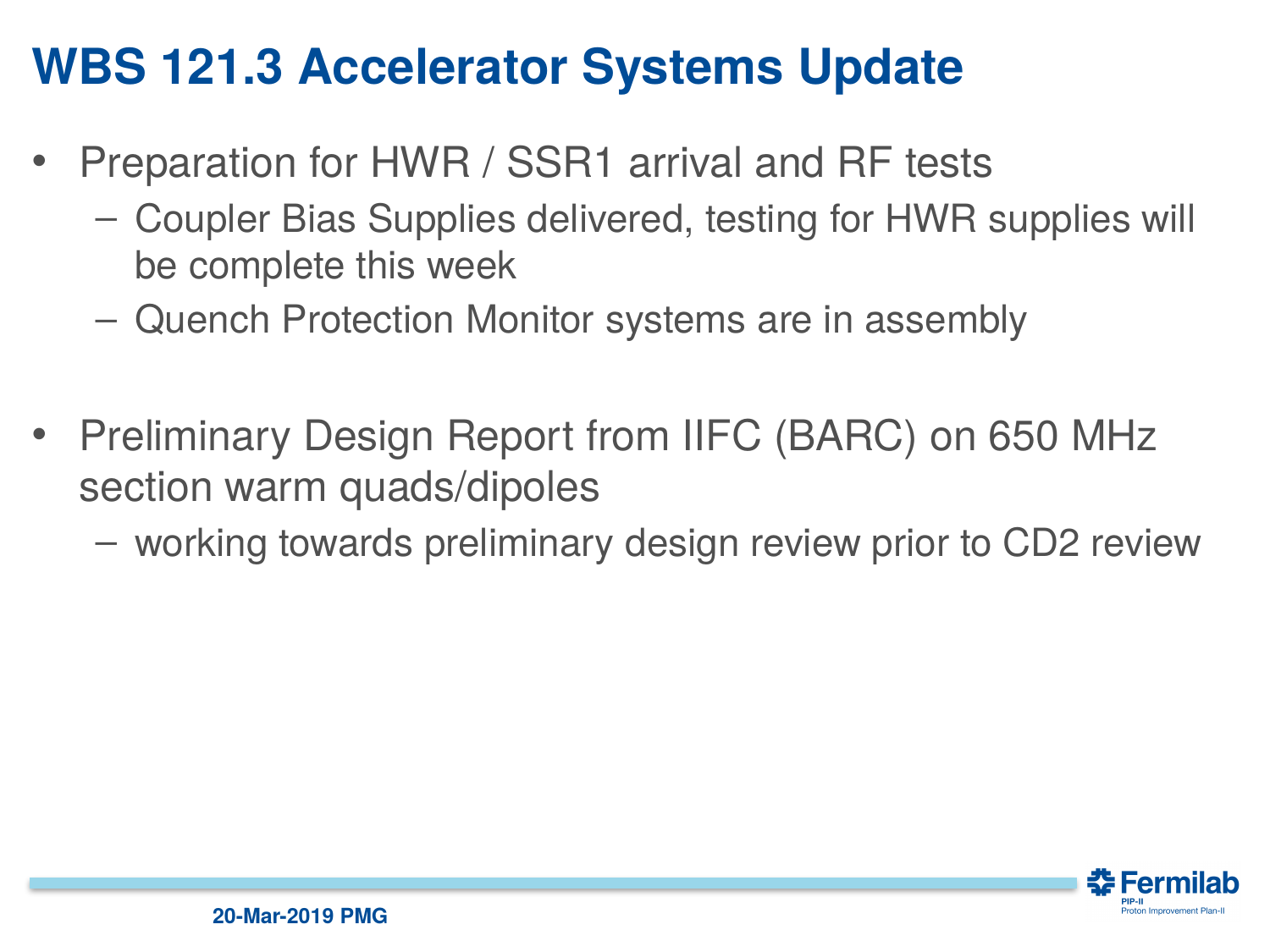

# WBS 121.3 Accelerator Systems Update
Preparation for HWR / SSR1 arrival and RF tests
Coupler Bias Supplies delivered, testing for HWR supplies will be complete this week
Quench Protection Monitor systems are in assembly

Preliminary Design Report from IIFC (BARC) on 650 MHz section warm quads/dipoles
working towards preliminary design review prior to CD2 review

20-Mar-2019 PMG